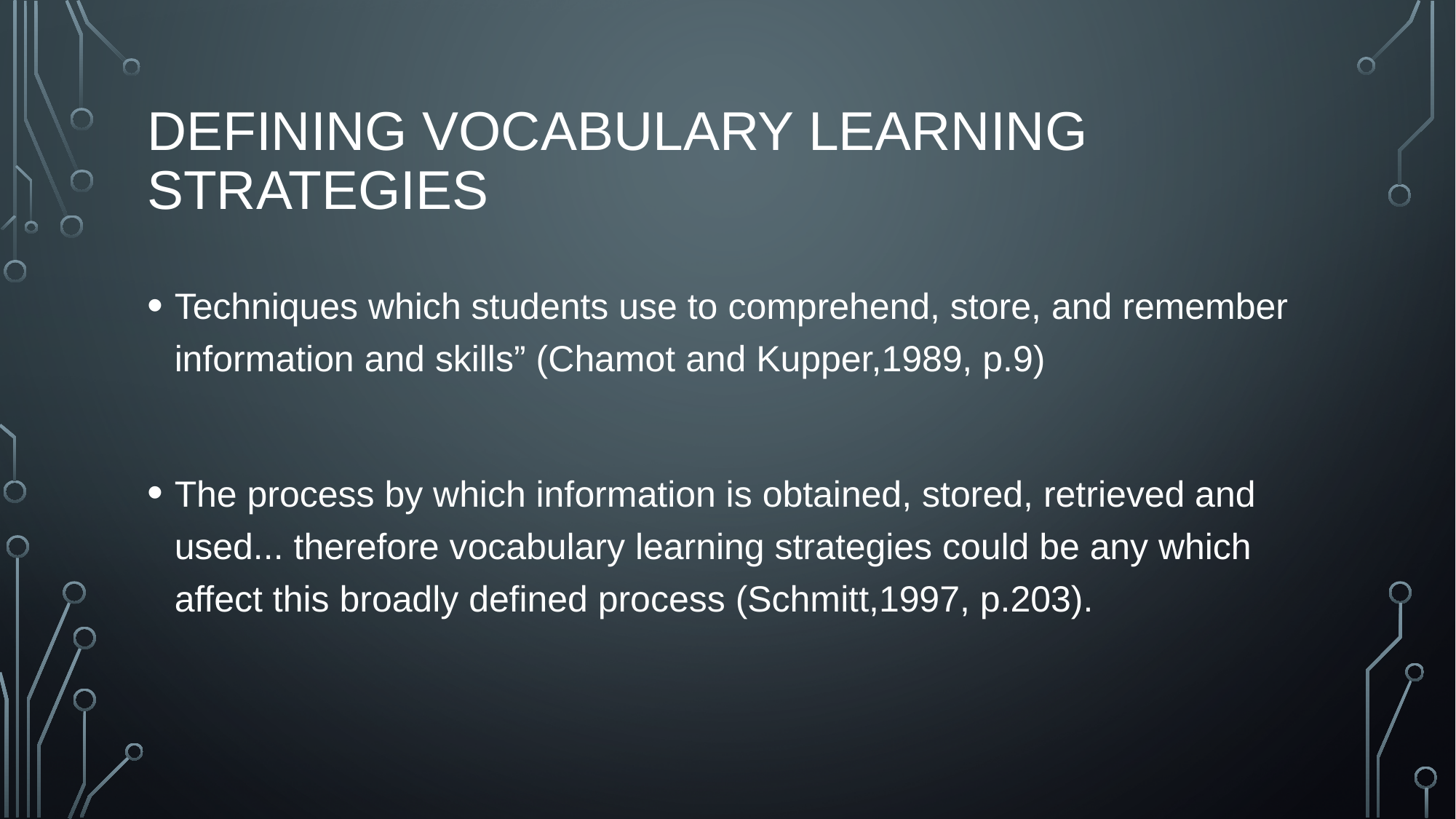

# Defining vocabulary learning strategies
Techniques which students use to comprehend, store, and remember information and skills” (Chamot and Kupper,1989, p.9)

The process by which information is obtained, stored, retrieved and used... therefore vocabulary learning strategies could be any which affect this broadly defined process (Schmitt,1997, p.203).